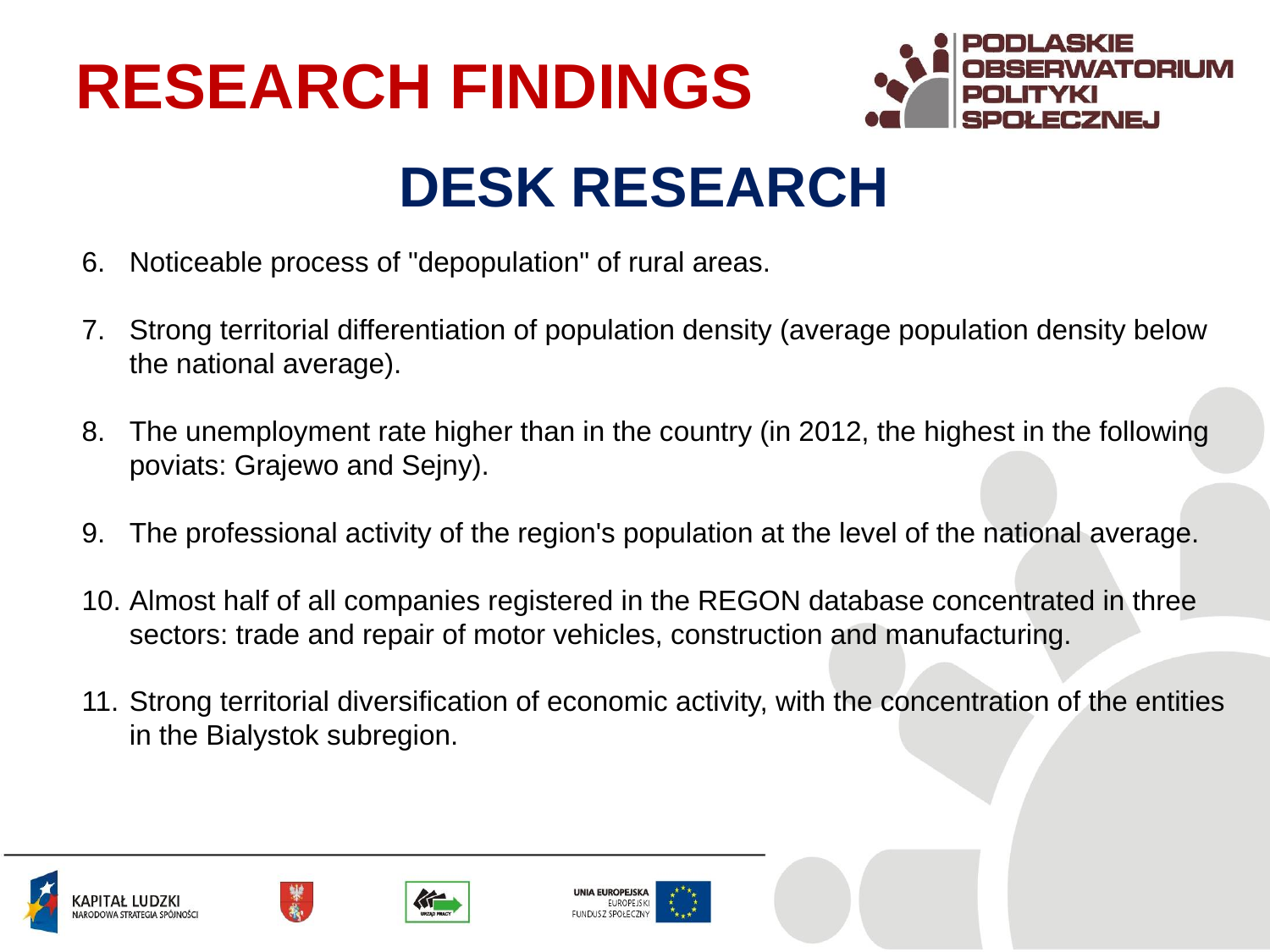

RESEARCH FINDINGS
DESK RESEARCH
Noticeable process of "depopulation" of rural areas.

Strong territorial differentiation of population density (average population density below the national average).

The unemployment rate higher than in the country (in 2012, the highest in the following poviats: Grajewo and Sejny).

The professional activity of the region's population at the level of the national average.

Almost half of all companies registered in the REGON database concentrated in three sectors: trade and repair of motor vehicles, construction and manufacturing.

Strong territorial diversification of economic activity, with the concentration of the entities in the Bialystok subregion.